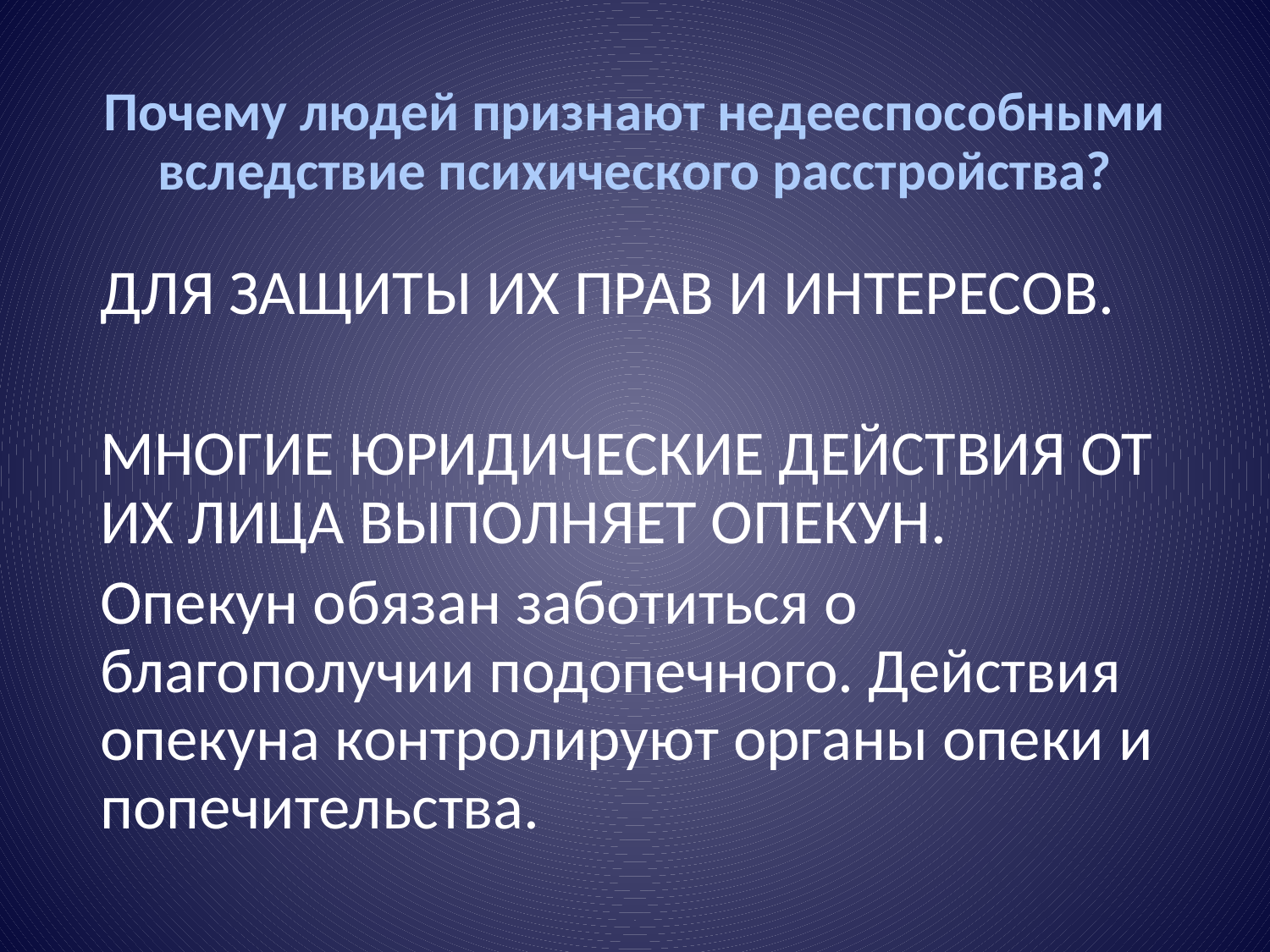

# Почему людей признают недееспособными вследствие психического расстройства?
ДЛЯ ЗАЩИТЫ ИХ ПРАВ И ИНТЕРЕСОВ.

МНОГИЕ ЮРИДИЧЕСКИЕ ДЕЙСТВИЯ ОТ ИХ ЛИЦА ВЫПОЛНЯЕТ ОПЕКУН.
Опекун обязан заботиться о благополучии подопечного. Действия опекуна контролируют органы опеки и попечительства.